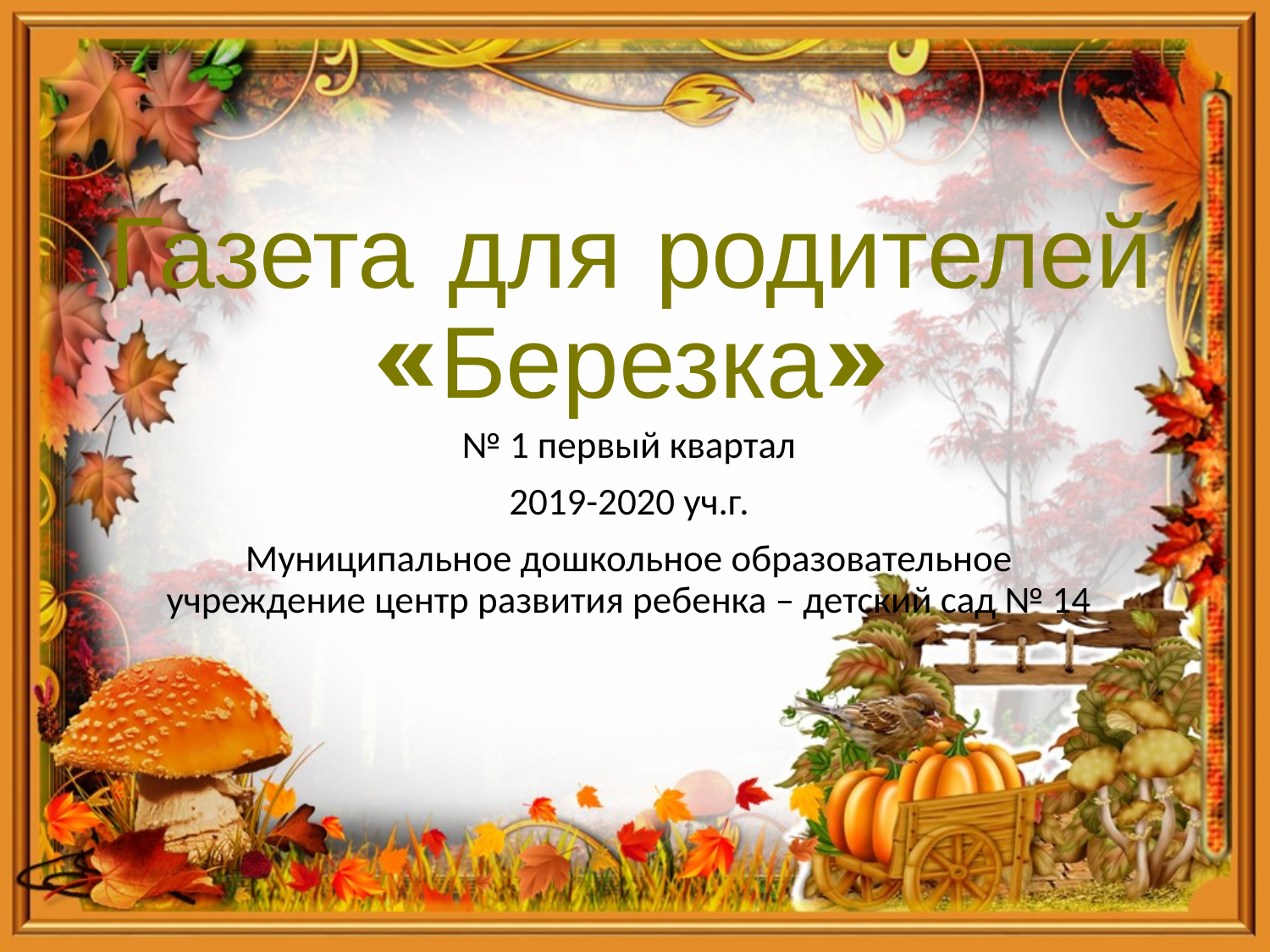

# Газета для родителей «Березка»
№ 1 первый квартал
2019-2020 уч.г.
Муниципальное дошкольное образовательное учреждение центр развития ребенка – детский сад № 14